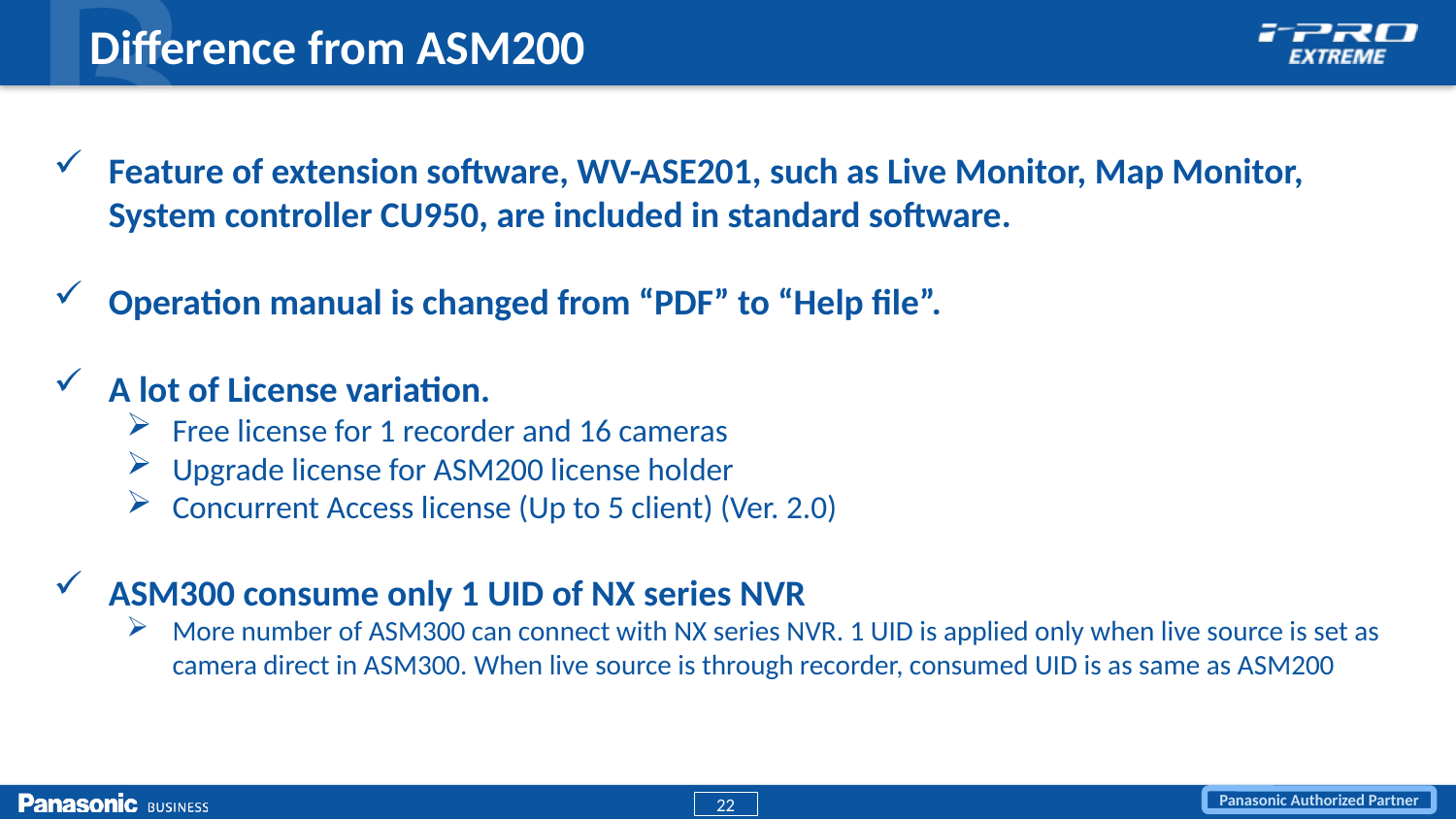

Difference from ASM200
Feature of extension software, WV-ASE201, such as Live Monitor, Map Monitor, System controller CU950, are included in standard software.

Operation manual is changed from “PDF” to “Help file”.

A lot of License variation.
Free license for 1 recorder and 16 cameras
Upgrade license for ASM200 license holder
Concurrent Access license (Up to 5 client) (Ver. 2.0)

ASM300 consume only 1 UID of NX series NVR
More number of ASM300 can connect with NX series NVR. 1 UID is applied only when live source is set as camera direct in ASM300. When live source is through recorder, consumed UID is as same as ASM200